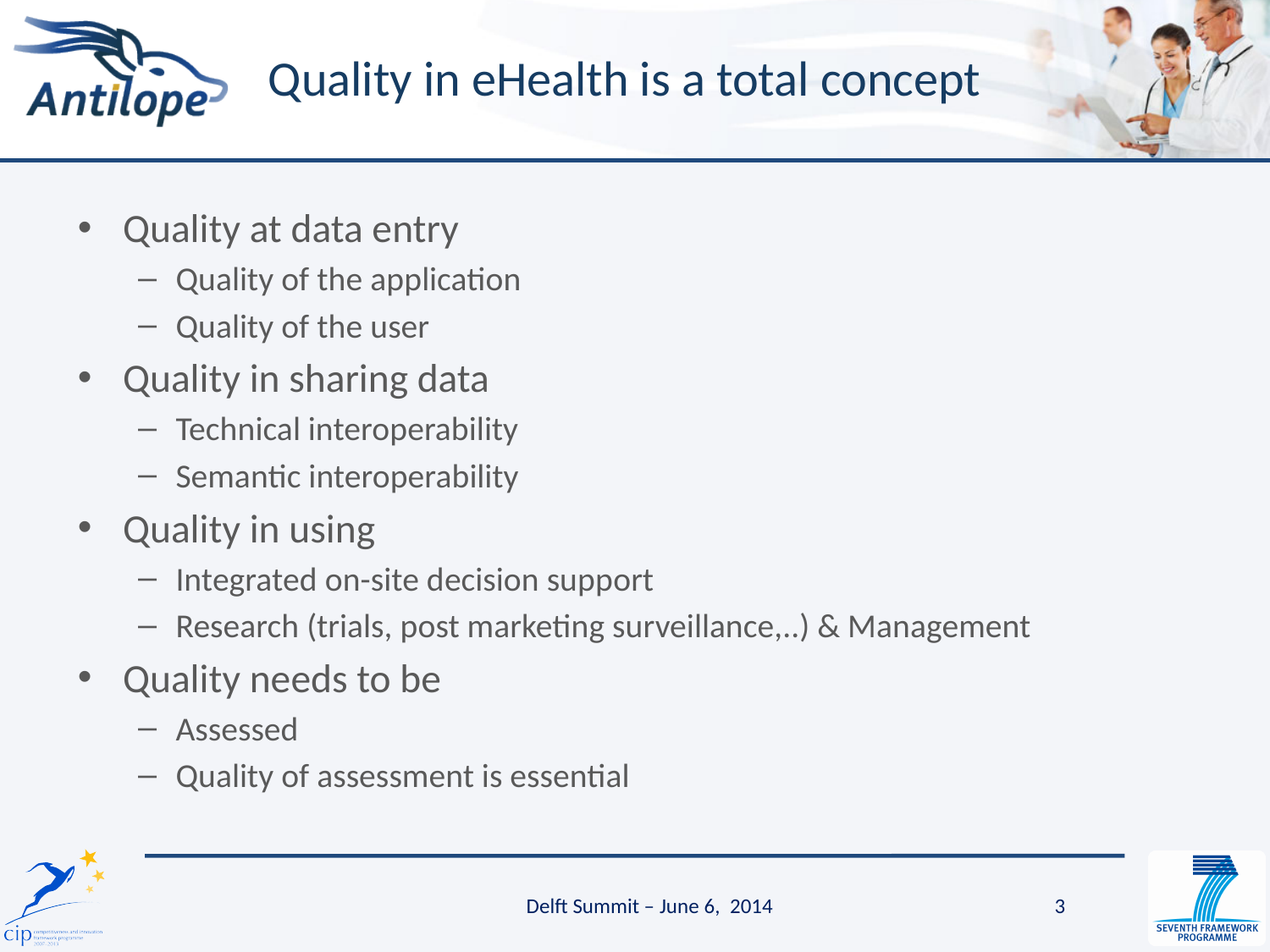

# Quality in eHealth is a total concept
Quality at data entry
Quality of the application
Quality of the user
Quality in sharing data
Technical interoperability
Semantic interoperability
Quality in using
Integrated on-site decision support
Research (trials, post marketing surveillance,..) & Management
Quality needs to be
Assessed
Quality of assessment is essential
Delft Summit – June 6,  2014
3